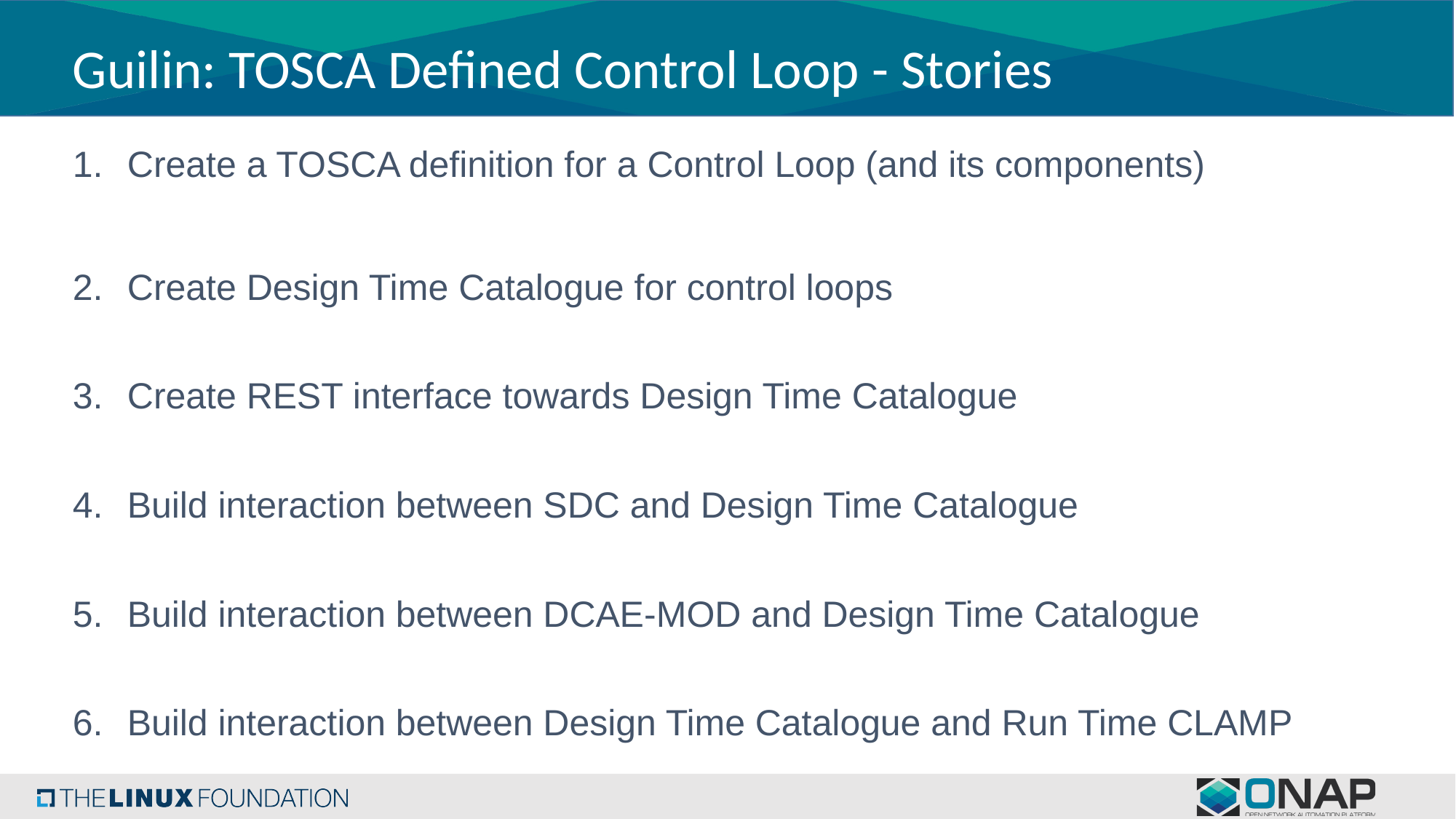

# Guilin: TOSCA Defined Control Loop - Stories
Create a TOSCA definition for a Control Loop (and its components)

Create Design Time Catalogue for control loops

Create REST interface towards Design Time Catalogue

Build interaction between SDC and Design Time Catalogue

Build interaction between DCAE-MOD and Design Time Catalogue

Build interaction between Design Time Catalogue and Run Time CLAMP